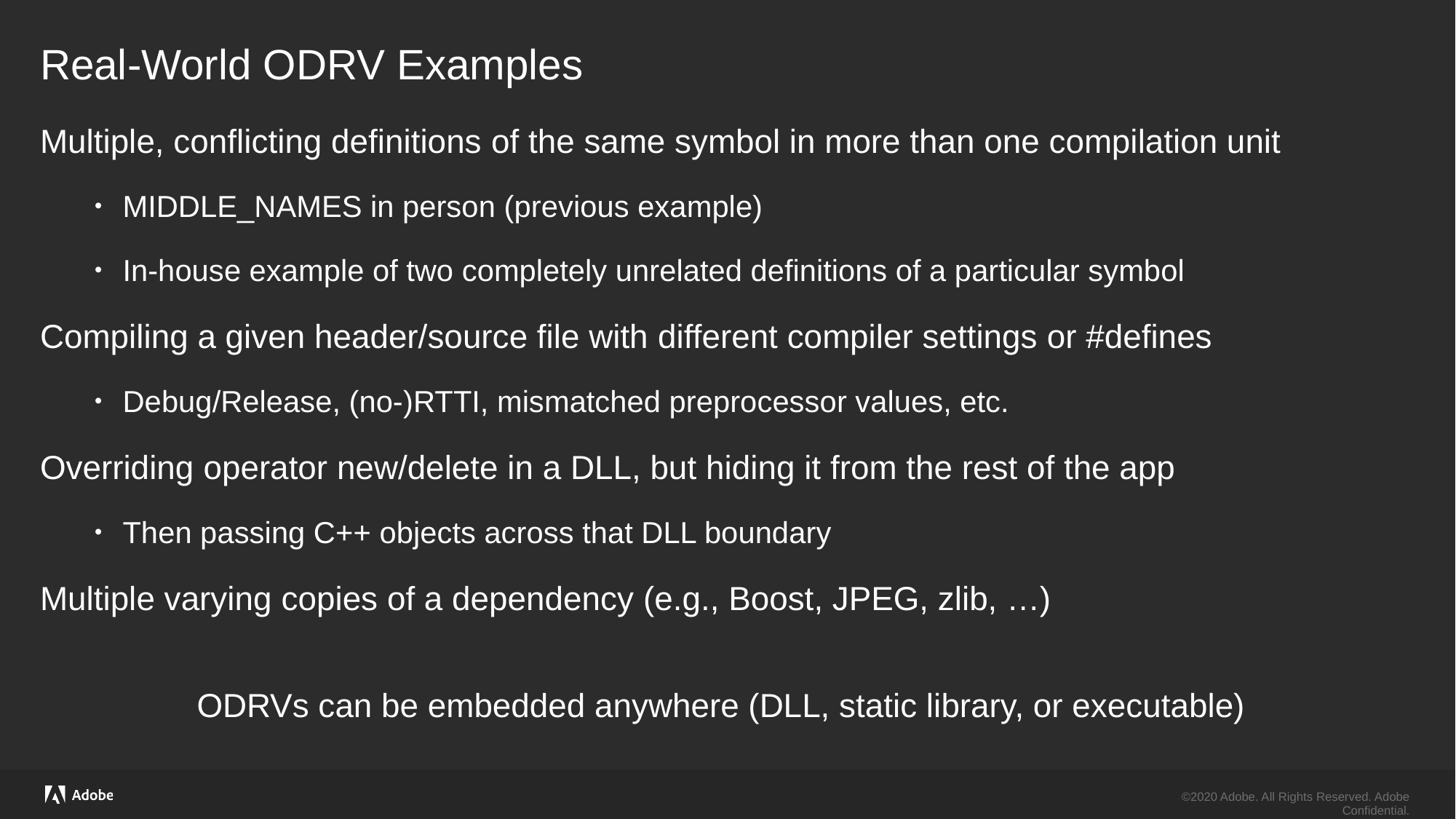

# Real-World ODRV Examples
Multiple, conflicting definitions of the same symbol in more than one compilation unit
MIDDLE_NAMES in person (previous example)
In-house example of two completely unrelated definitions of a particular symbol
Compiling a given header/source file with different compiler settings or #defines
Debug/Release, (no-)RTTI, mismatched preprocessor values, etc.
Overriding operator new/delete in a DLL, but hiding it from the rest of the app
Then passing C++ objects across that DLL boundary
Multiple varying copies of a dependency (e.g., Boost, JPEG, zlib, …)
ODRVs can be embedded anywhere (DLL, static library, or executable)